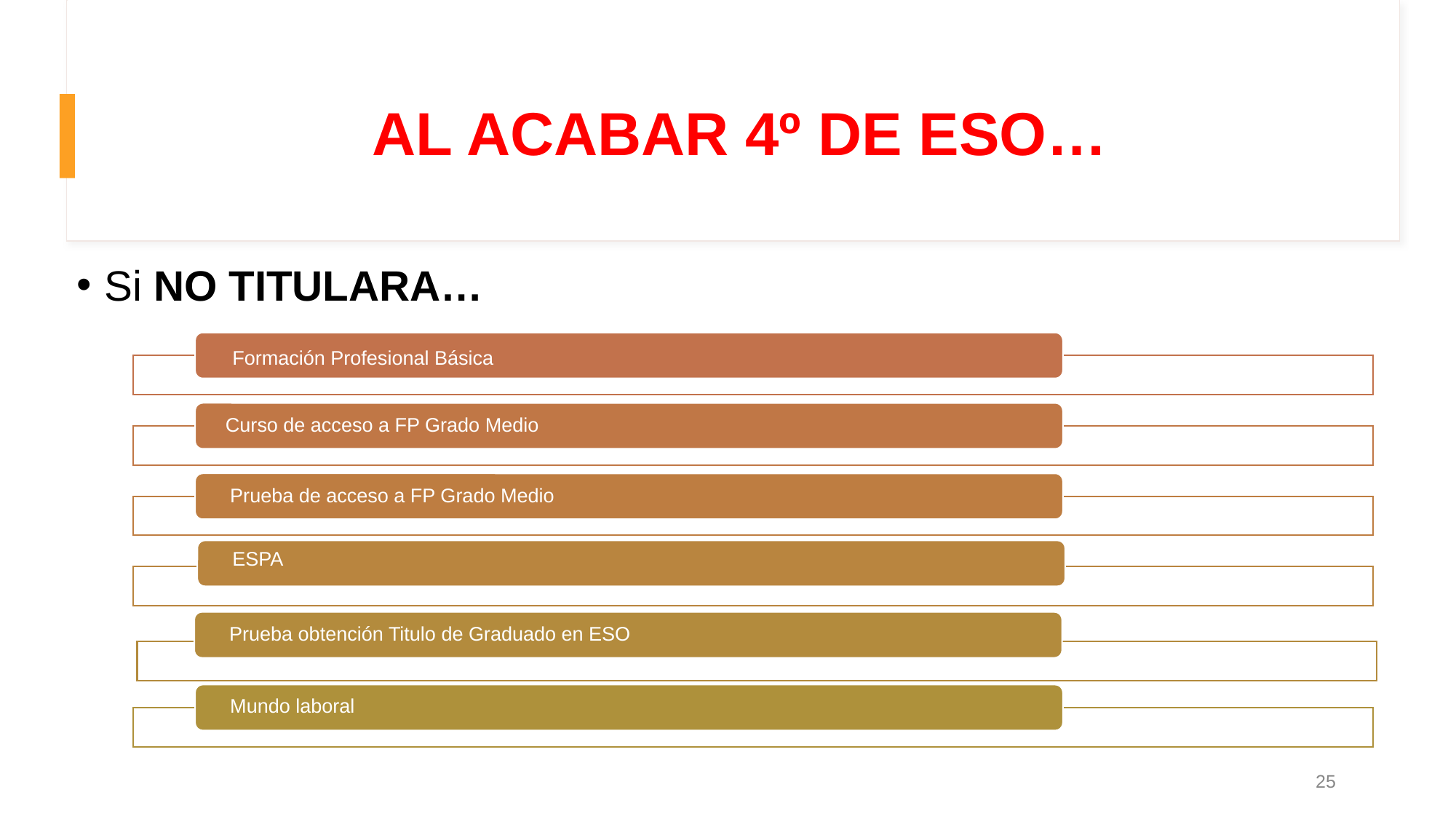

AL ACABAR 4º DE ESO…
Si NO TITULARA…

Formación Profesional Básica

Curso de acceso a FP Grado Medio

Prueba de acceso a FP Grado Medio

ESPA

Prueba Obtención del Título en Graduado en ESO
    Prueba obtención Titulo de Graduado en ESO

Mundo laboral

25